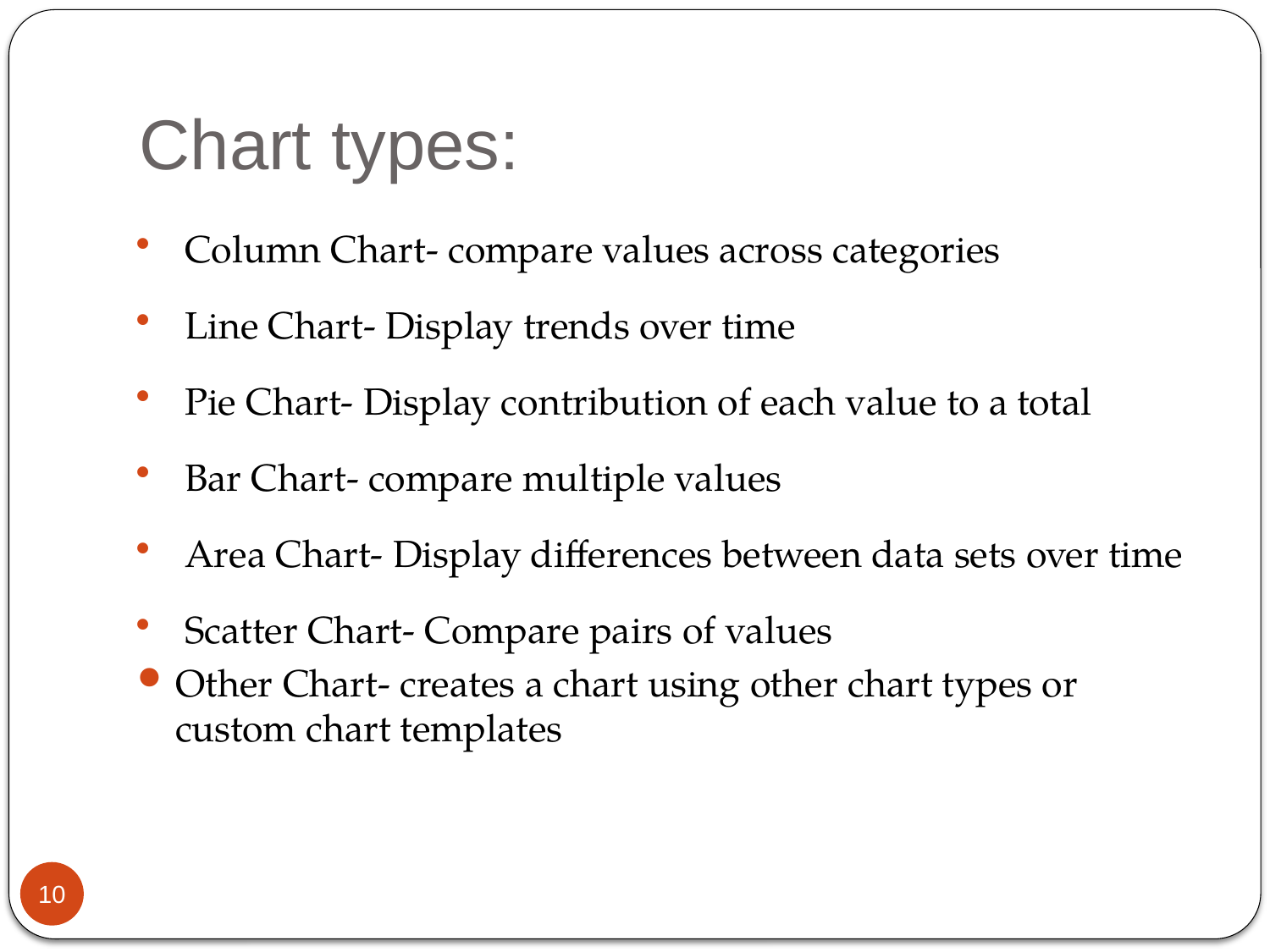

# Chart types:
Column Chart- compare values across categories
Line Chart- Display trends over time
Pie Chart- Display contribution of each value to a total
Bar Chart- compare multiple values
Area Chart- Display differences between data sets over time
Scatter Chart- Compare pairs of values
Other Chart- creates a chart using other chart types or custom chart templates
10